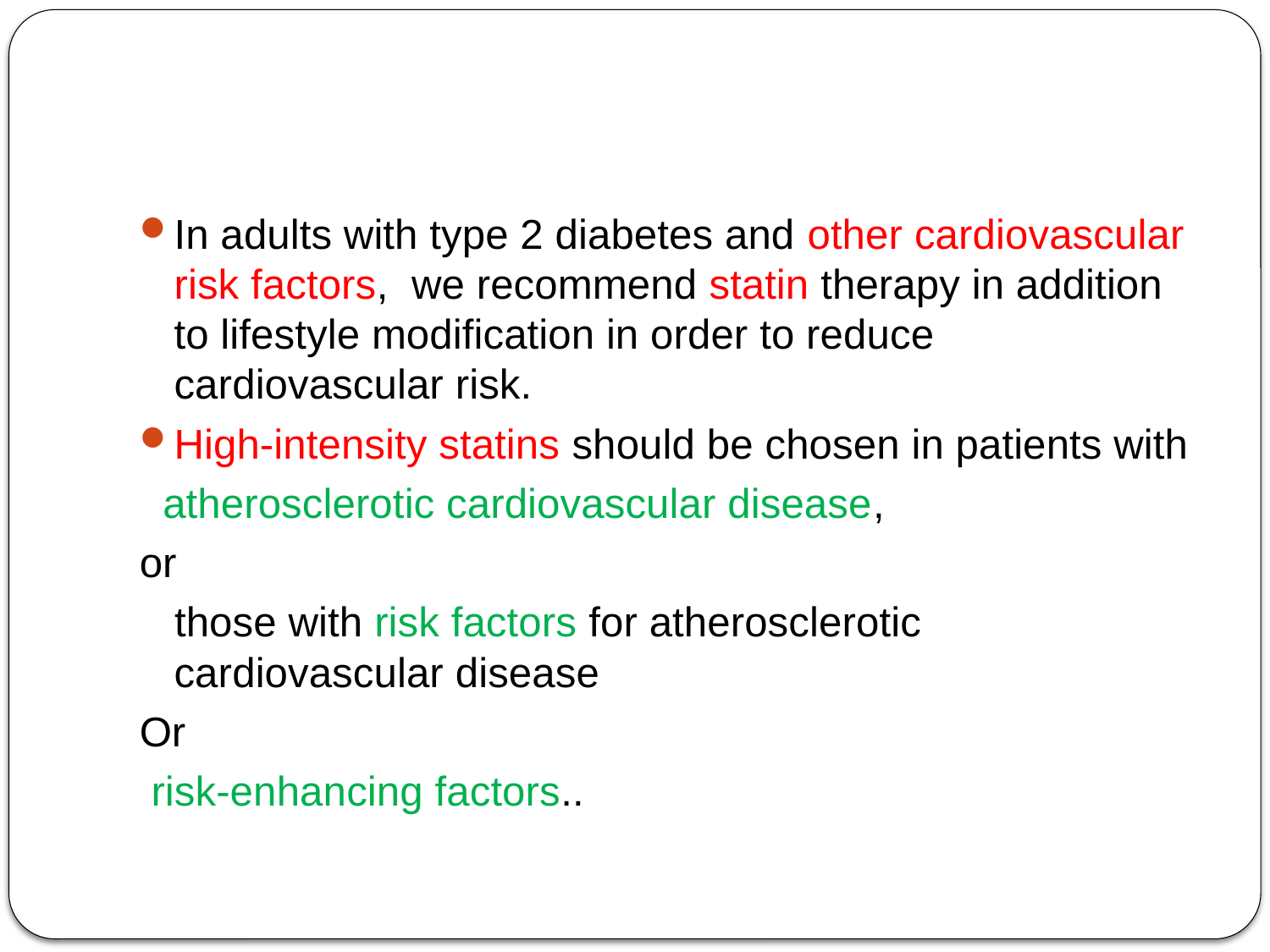

#
In adults with type 2 diabetes and other cardiovascular risk factors,  we recommend statin therapy in addition to lifestyle modification in order to reduce cardiovascular risk.
High-intensity statins should be chosen in patients with
  atherosclerotic cardiovascular disease,
or
   those with risk factors for atherosclerotic cardiovascular disease
Or
 risk-enhancing factors..